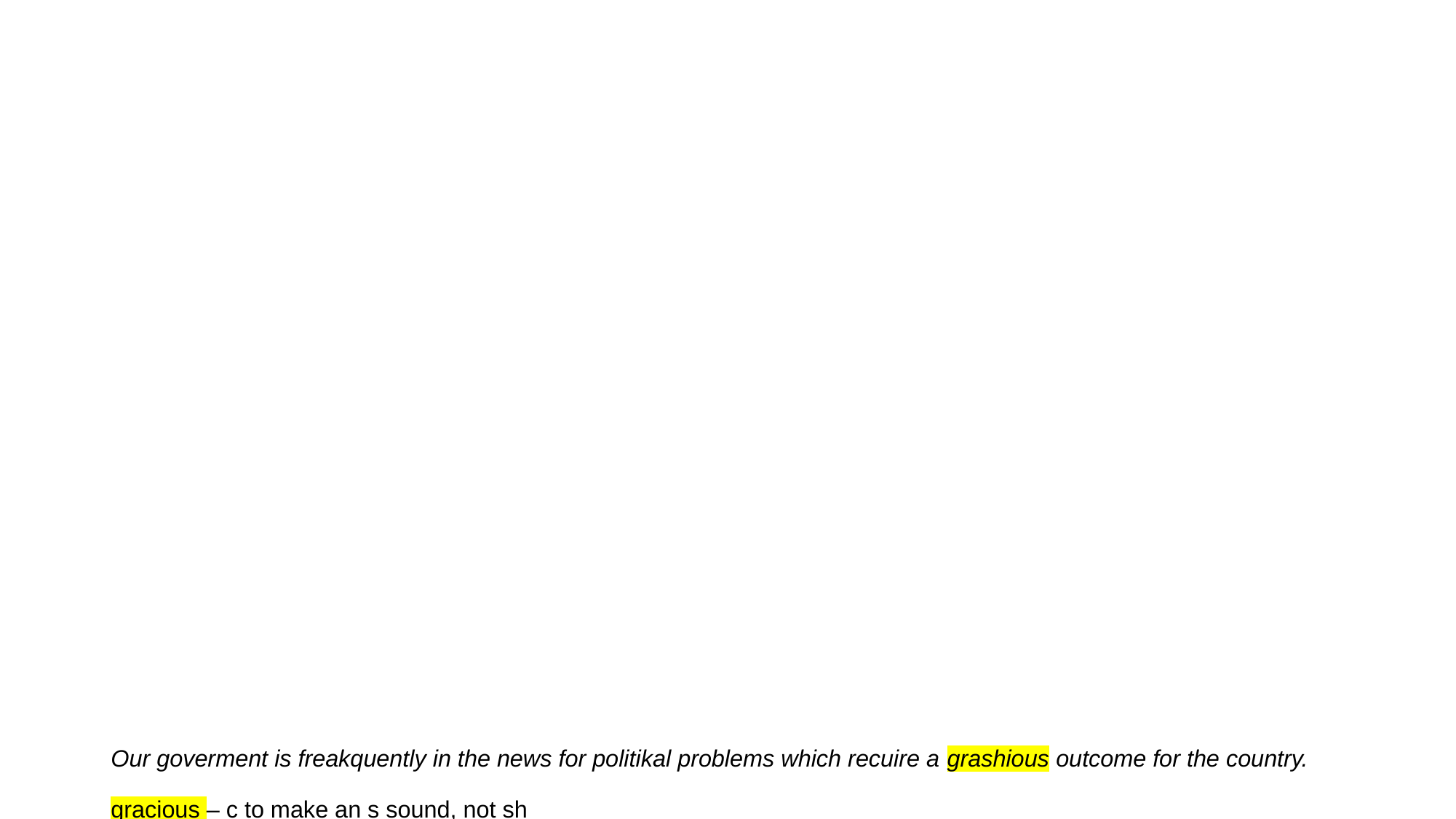

# Our goverment is freakquently in the news for politikal problems which recuire a grashious outcome for the country. gracious – c to make an s sound, not sh